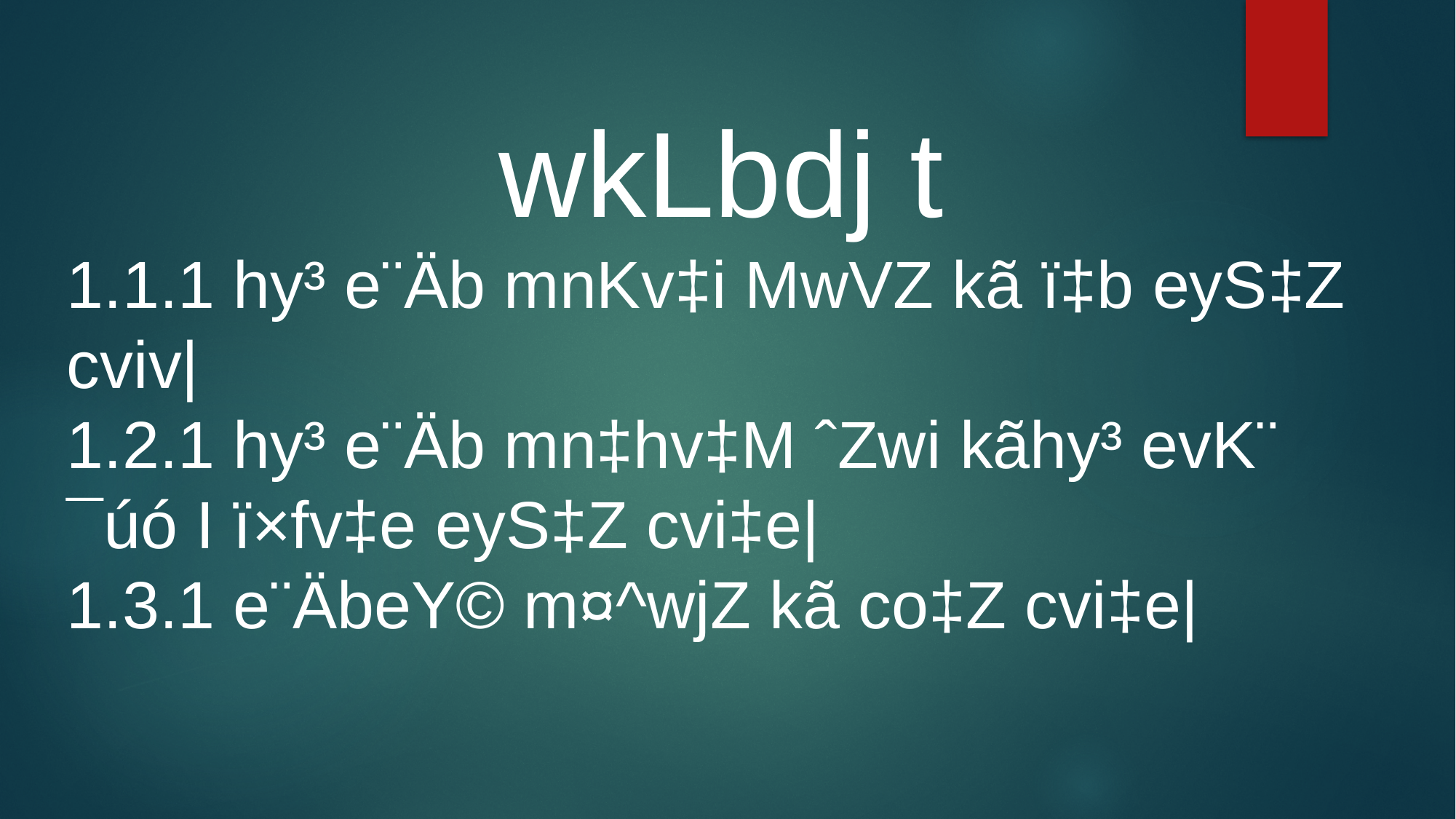

wkLbdj t
1.1.1 hy³ e¨Äb mnKv‡i MwVZ kã ï‡b eyS‡Z cviv|
1.2.1 hy³ e¨Äb mn‡hv‡M ˆZwi kãhy³ evK¨ ¯úó I ï×fv‡e eyS‡Z cvi‡e|
1.3.1 e¨ÄbeY© m¤^wjZ kã co‡Z cvi‡e|